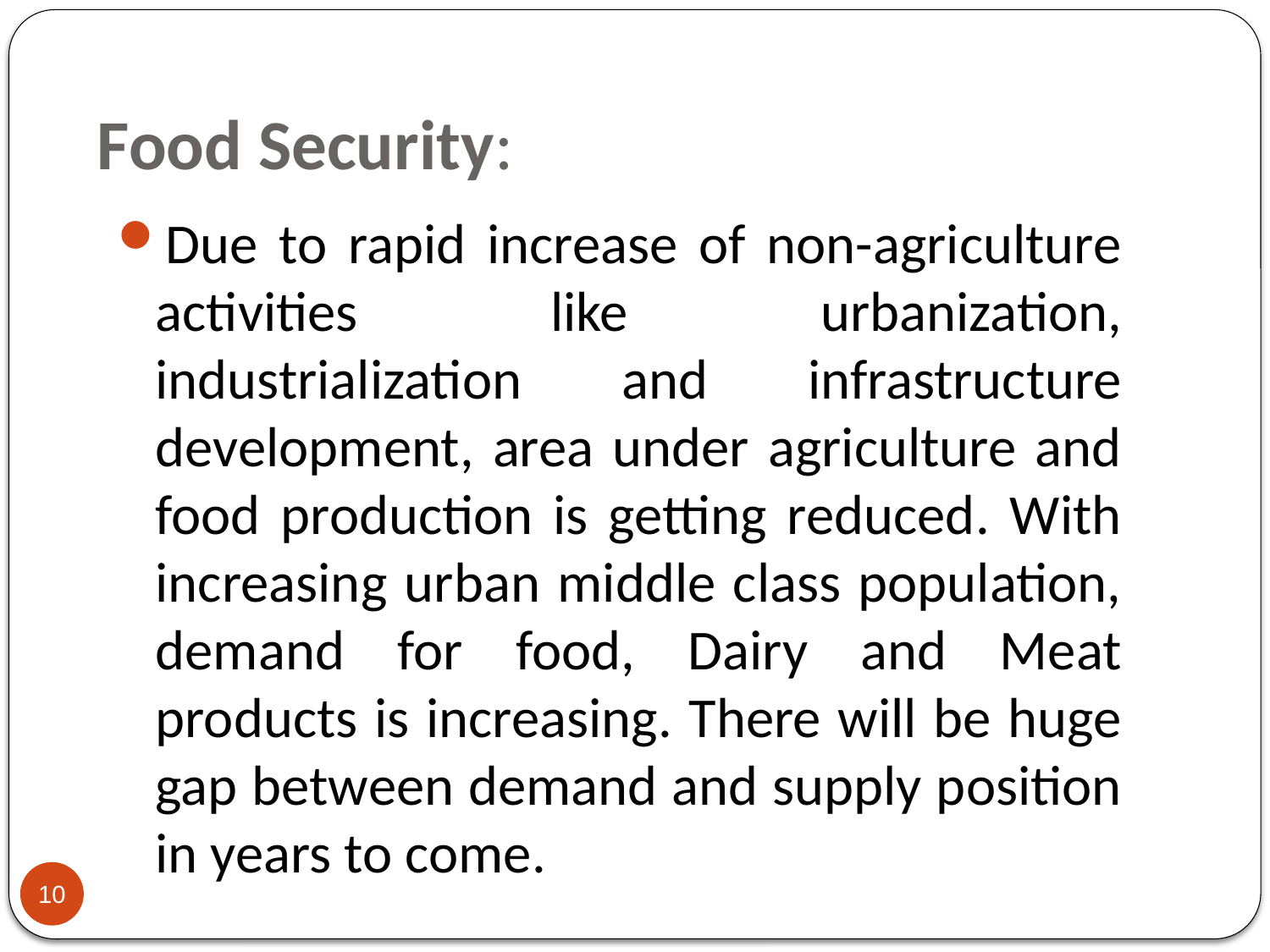

# Food Security:
Due to rapid increase of non-agriculture activities like urbanization, industrialization and infrastructure development, area under agriculture and food production is getting reduced. With increasing urban middle class population, demand for food, Dairy and Meat products is increasing. There will be huge gap between demand and supply position in years to come.
10